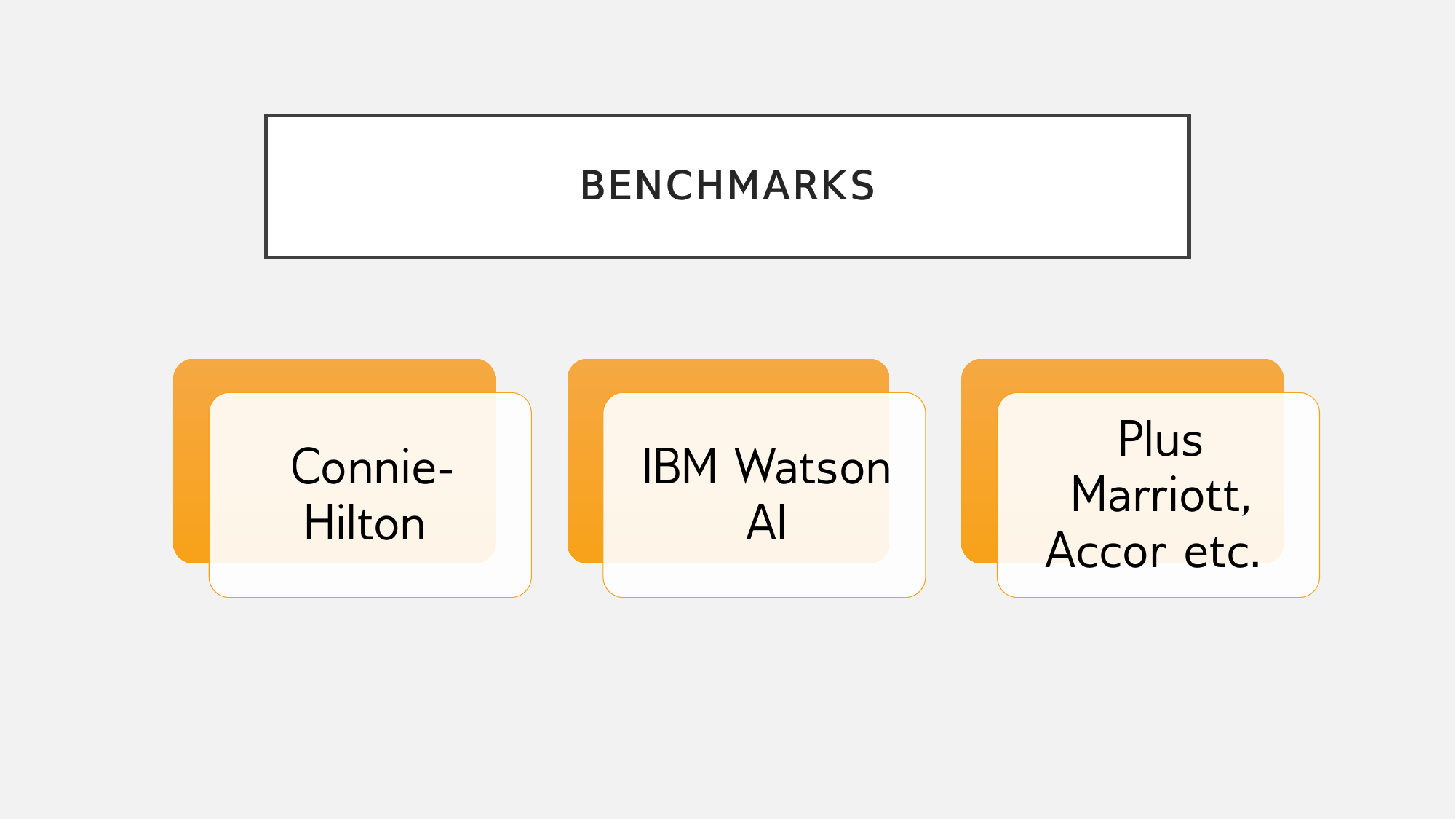

# Benchmarks
Connie- Hilton
IBM Watson AI
Plus Marriott, Accor etc.